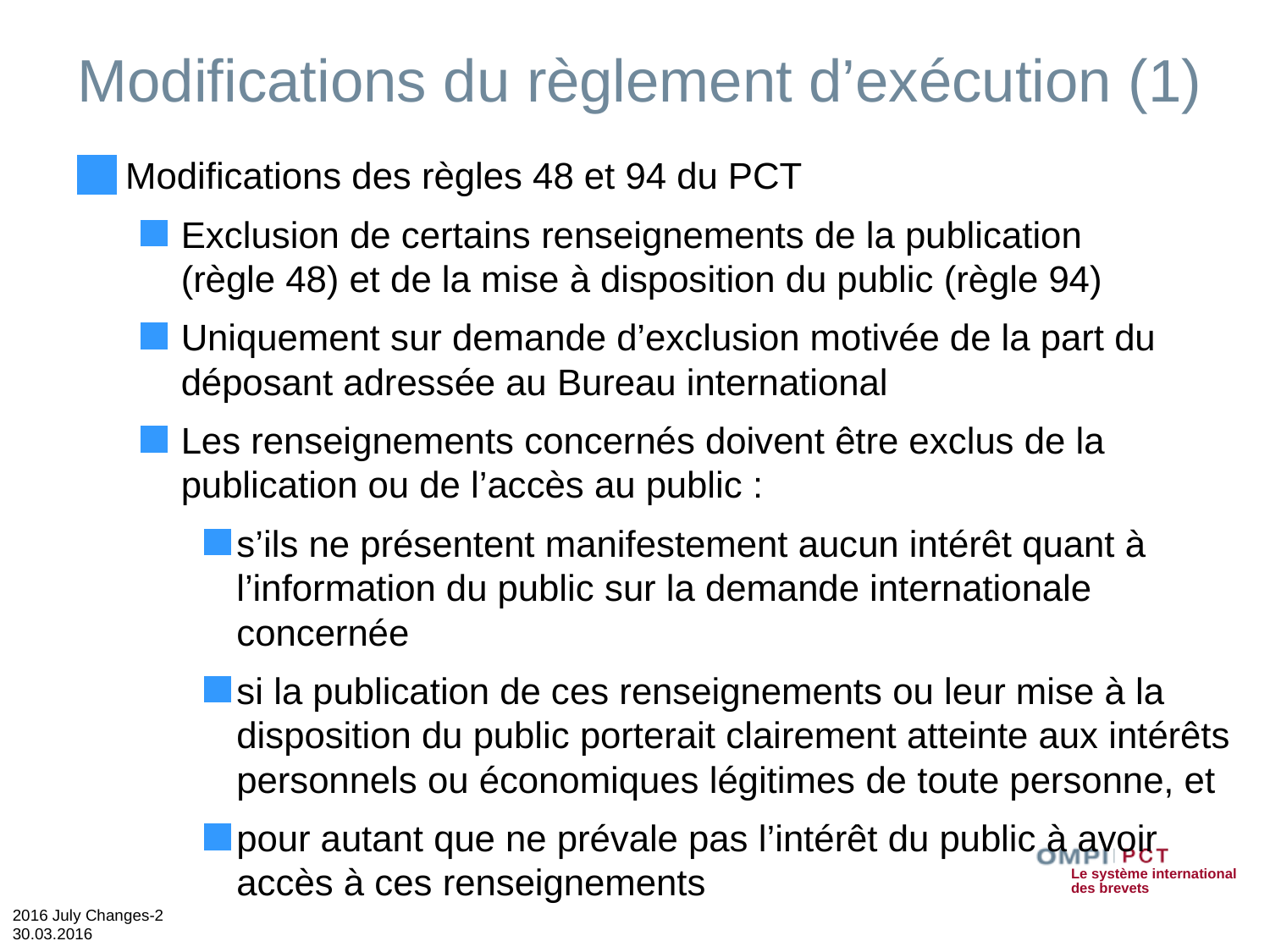

# Modifications du règlement d’exécution (1)
Modifications des règles 48 et 94 du PCT
Exclusion de certains renseignements de la publication        (règle 48) et de la mise à disposition du public (règle 94)
Uniquement sur demande d’exclusion motivée de la part du déposant adressée au Bureau international
Les renseignements concernés doivent être exclus de la publication ou de l’accès au public :
s’ils ne présentent manifestement aucun intérêt quant à l’information du public sur la demande internationale concernée
si la publication de ces renseignements ou leur mise à la disposition du public porterait clairement atteinte aux intérêts personnels ou économiques légitimes de toute personne, et
pour autant que ne prévale pas l’intérêt du public à avoir accès à ces renseignements